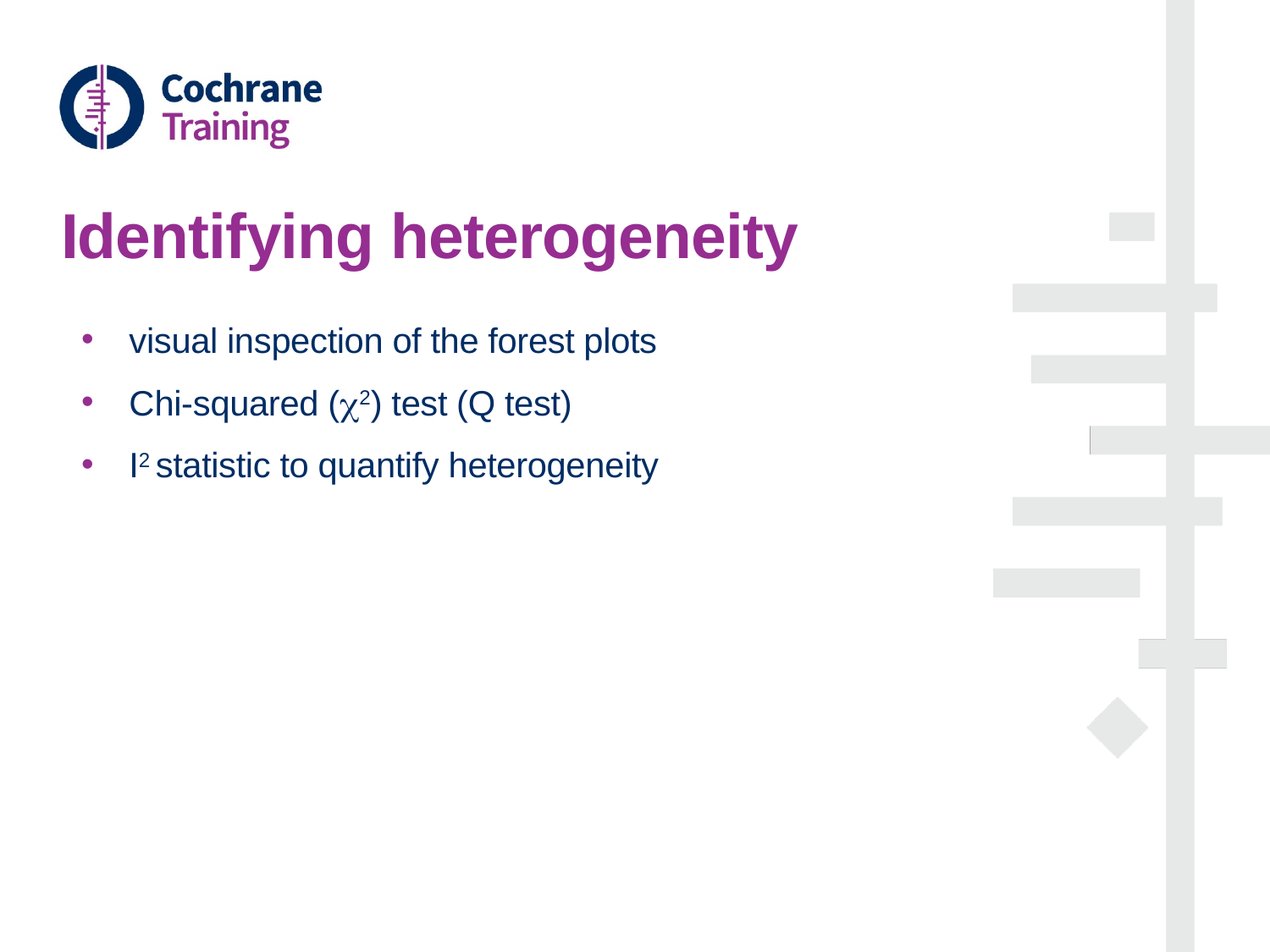

# Identifying heterogeneity
visual inspection of the forest plots
Chi-squared (χ2) test (Q test)
I2 statistic to quantify heterogeneity